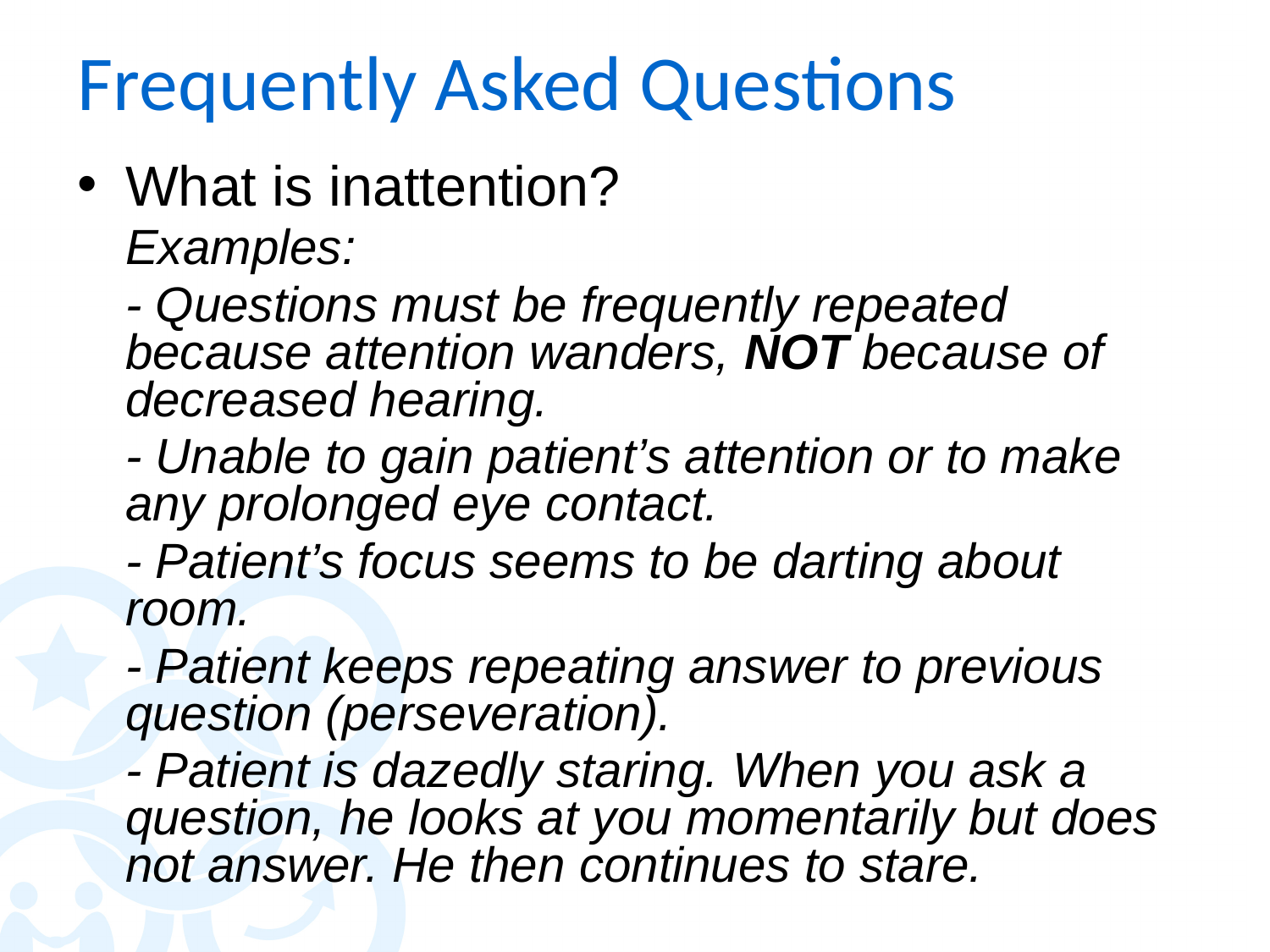

# Frequently Asked Questions
What is inattention?
	Examples:
	- Questions must be frequently repeated because attention wanders, NOT because of decreased hearing.
	- Unable to gain patient’s attention or to make any prolonged eye contact.
	- Patient’s focus seems to be darting about room.
	- Patient keeps repeating answer to previous question (perseveration).
	- Patient is dazedly staring. When you ask a question, he looks at you momentarily but does not answer. He then continues to stare.